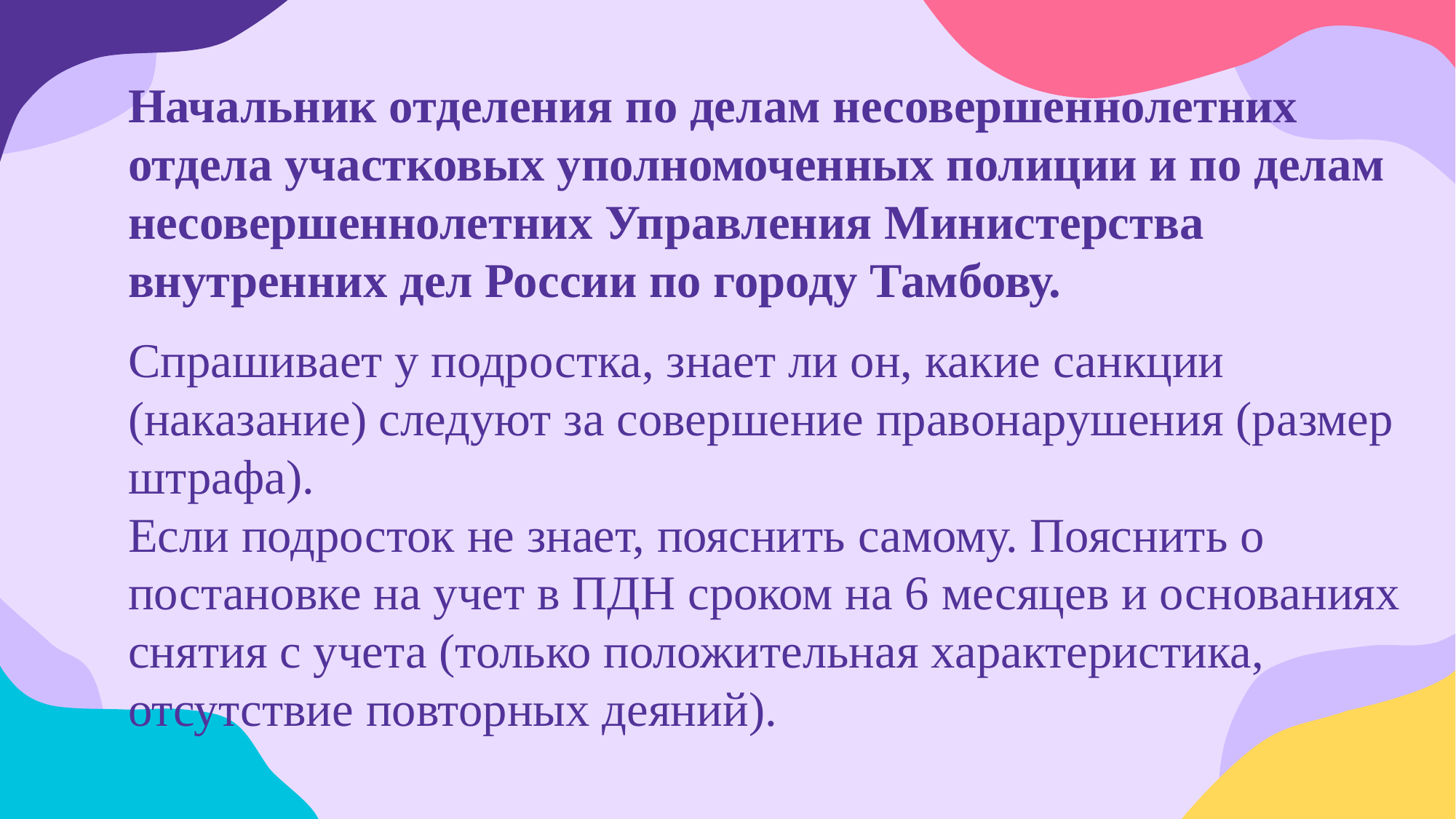

# Начальник отделения по делам несовершеннолетних отдела участковых уполномоченных полиции и по делам несовершеннолетних Управления Министерства внутренних дел России по городу Тамбову.
Спрашивает у подростка, знает ли он, какие санкции (наказание) следуют за совершение правонарушения (размер штрафа).
Если подросток не знает, пояснить самому. Пояснить о постановке на учет в ПДН сроком на 6 месяцев и основаниях снятия с учета (только положительная характеристика, отсутствие повторных деяний).